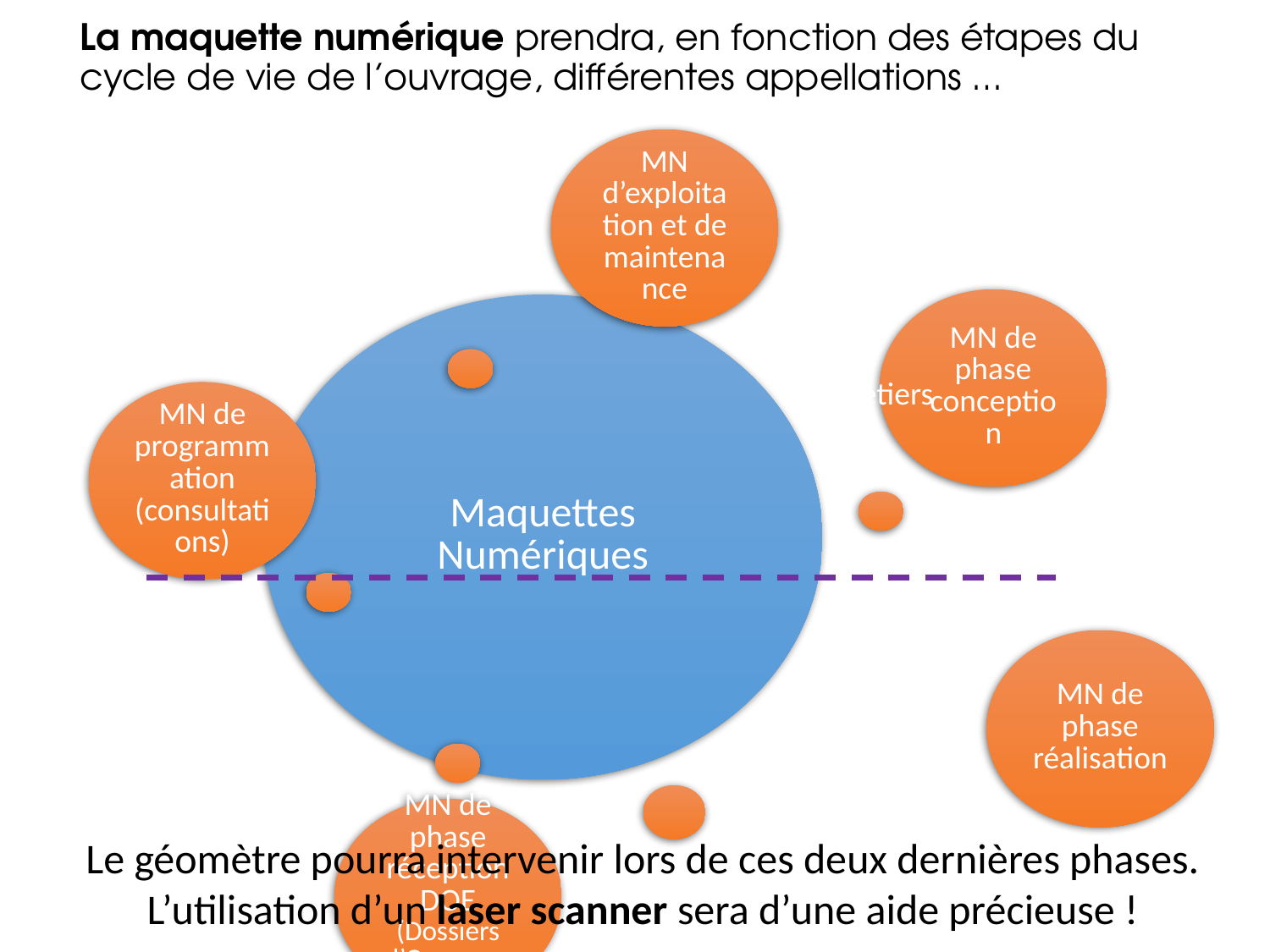

# La maquette numérique prendra, en fonction des étapes du cycle de vie de l’ouvrage, différentes appellations …
MN de programmation (consultations)
MN de phase réalisation
MN d’exploitation et de maintenance
Maquettes Numériques
MN métiers
Le géomètre pourra intervenir lors de ces deux dernières phases.
L’utilisation d’un laser scanner sera d’une aide précieuse !